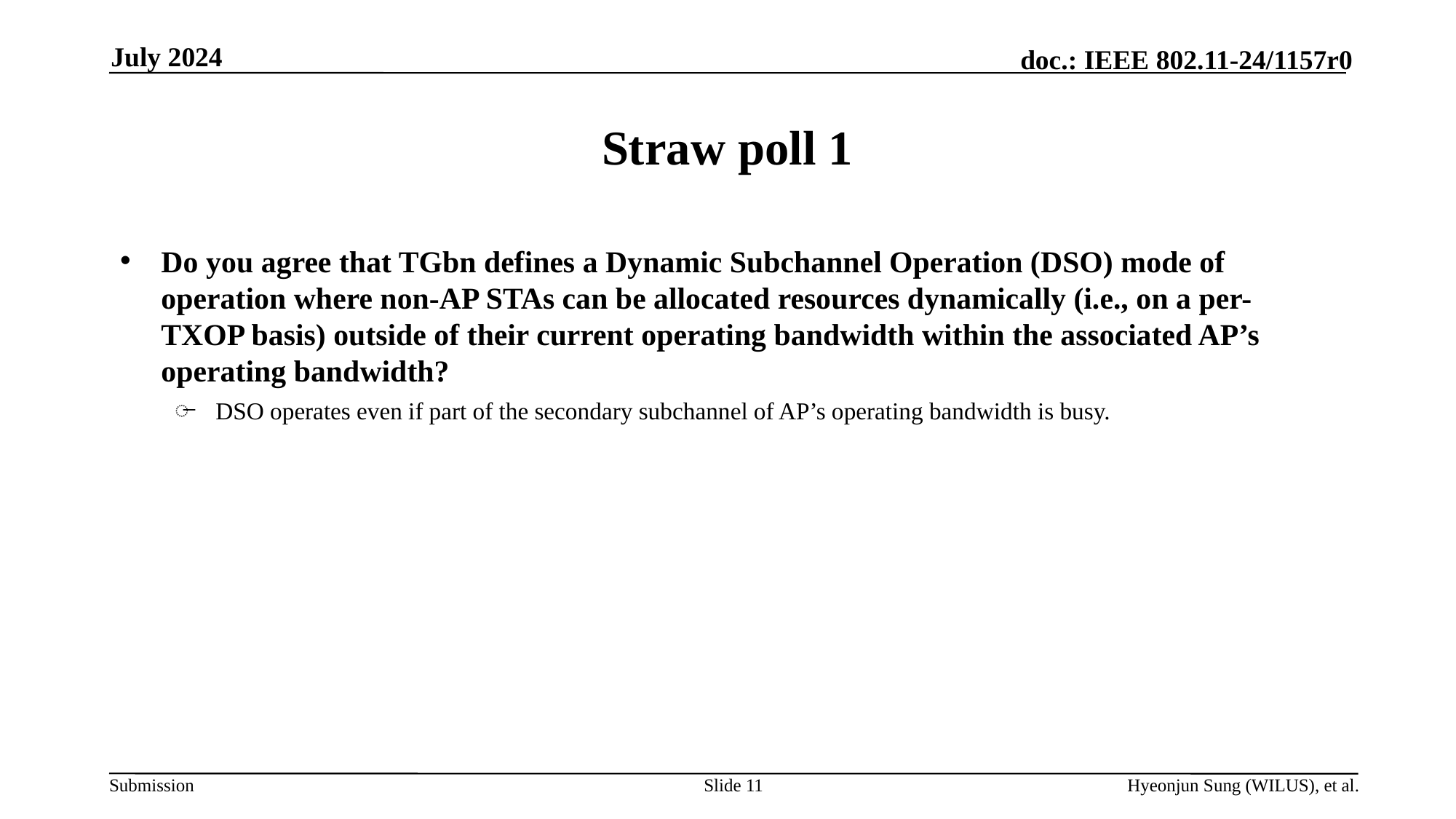

July 2024
# Straw poll 1
Do you agree that TGbn defines a Dynamic Subchannel Operation (DSO) mode of operation where non-AP STAs can be allocated resources dynamically (i.e., on a per-TXOP basis) outside of their current operating bandwidth within the associated AP’s operating bandwidth?
DSO operates even if part of the secondary subchannel of AP’s operating bandwidth is busy.
Slide 11
Hyeonjun Sung (WILUS), et al.